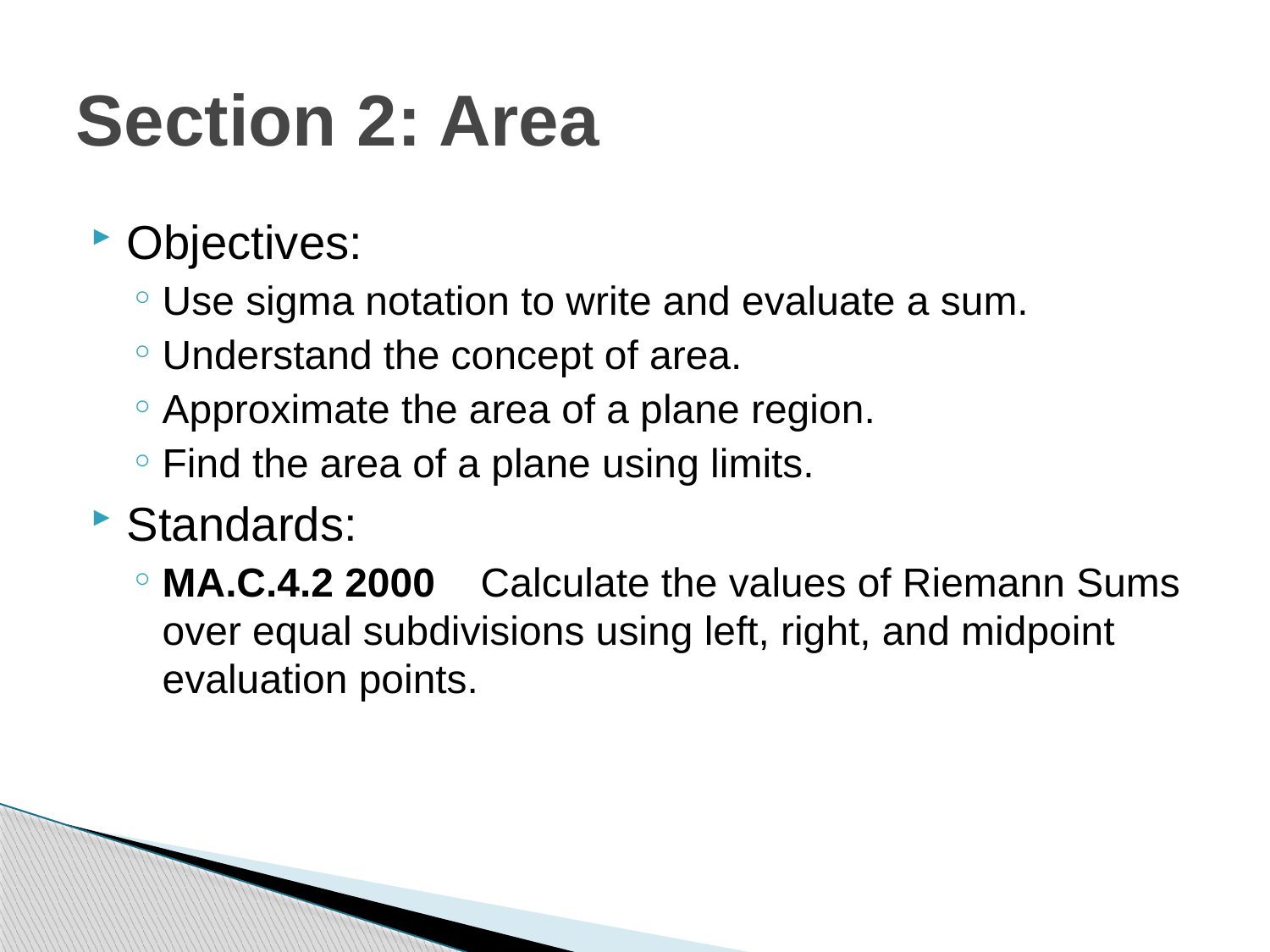

# Section 2: Area
Objectives:
Use sigma notation to write and evaluate a sum.
Understand the concept of area.
Approximate the area of a plane region.
Find the area of a plane using limits.
Standards:
MA.C.4.2 2000    Calculate the values of Riemann Sums over equal subdivisions using left, right, and midpoint evaluation points.